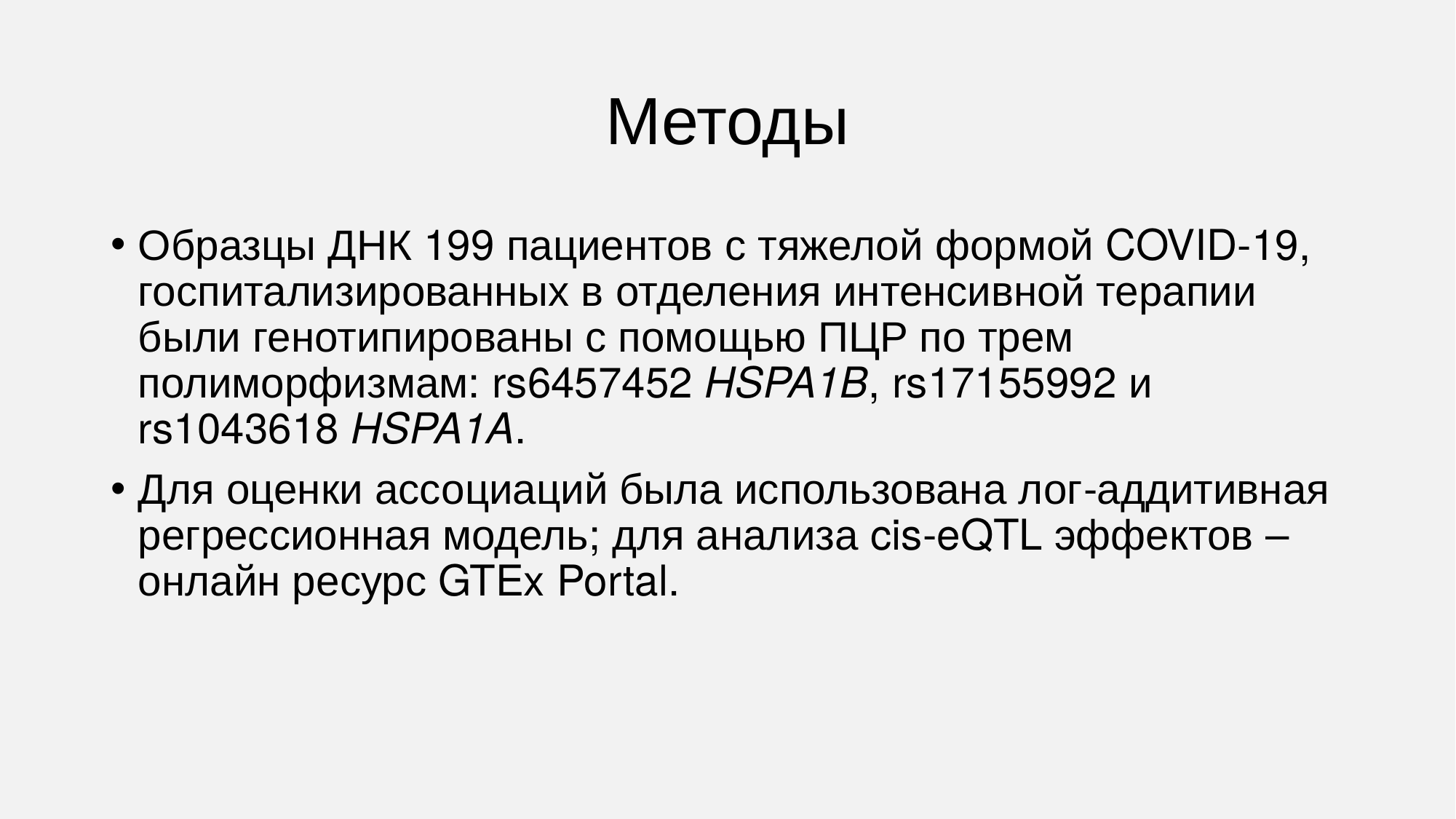

# Методы
Образцы ДНК 199 пациентов с тяжелой формой COVID-19, госпитализированных в отделения интенсивной терапии были генотипированы с помощью ПЦР по трем полиморфизмам: rs6457452 HSPA1B, rs17155992 и rs1043618 HSPA1A.
Для оценки ассоциаций была использована лог-аддитивная регрессионная модель; для анализа cis-eQTL эффектов – онлайн ресурс GTEx Portal.